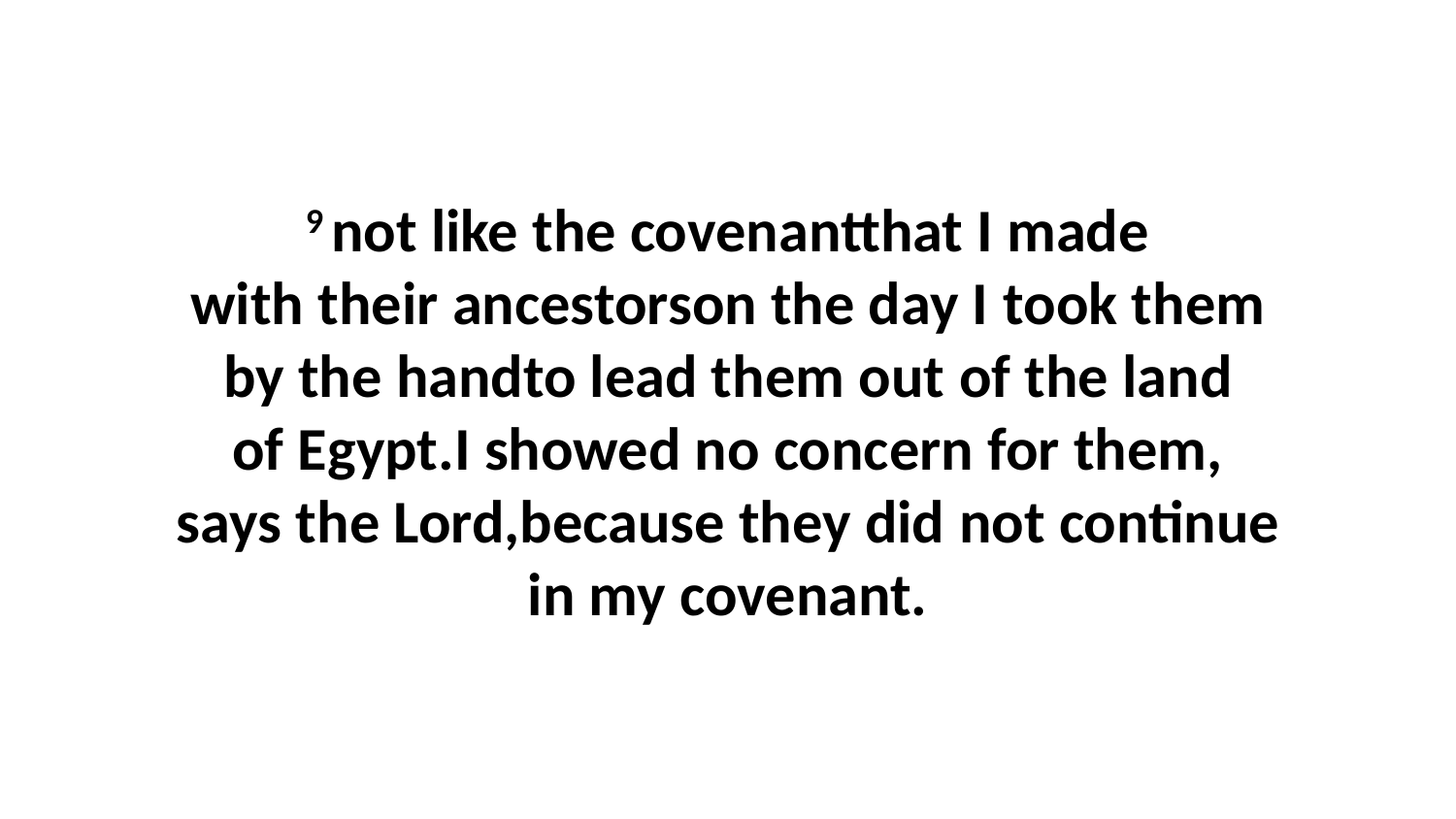

9 not like the covenantthat I made with their ancestorson the day I took them by the handto lead them out of the land of Egypt.I showed no concern for them, says the Lord,because they did not continue in my covenant.